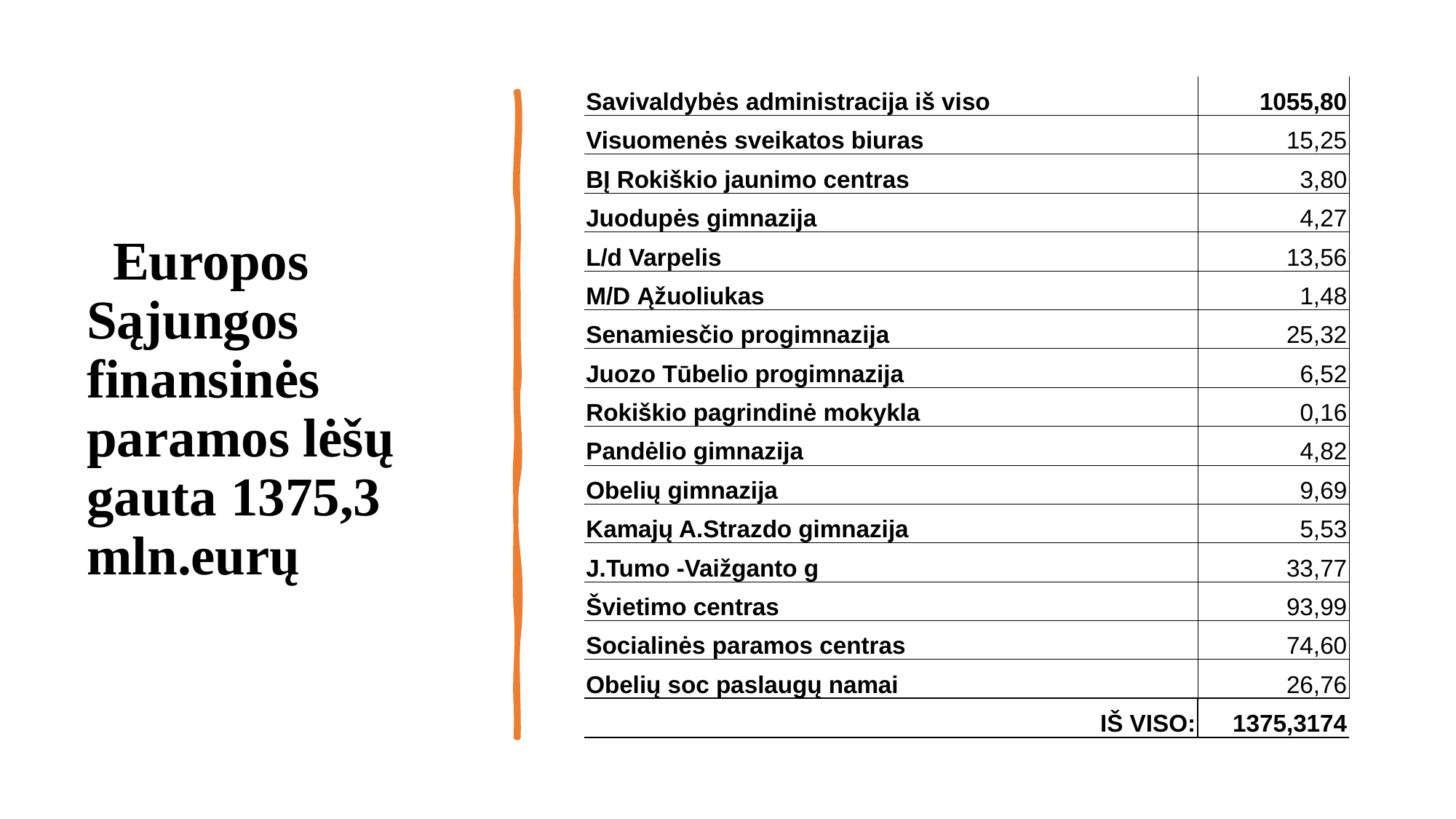

| Savivaldybės administracija iš viso | 1055,80 |
| --- | --- |
| Visuomenės sveikatos biuras | 15,25 |
| BĮ Rokiškio jaunimo centras | 3,80 |
| Juodupės gimnazija | 4,27 |
| L/d Varpelis | 13,56 |
| M/D Ąžuoliukas | 1,48 |
| Senamiesčio progimnazija | 25,32 |
| Juozo Tūbelio progimnazija | 6,52 |
| Rokiškio pagrindinė mokykla | 0,16 |
| Pandėlio gimnazija | 4,82 |
| Obelių gimnazija | 9,69 |
| Kamajų A.Strazdo gimnazija | 5,53 |
| J.Tumo -Vaižganto g | 33,77 |
| Švietimo centras | 93,99 |
| Socialinės paramos centras | 74,60 |
| Obelių soc paslaugų namai | 26,76 |
| IŠ VISO: | 1375,3174 |
# Europos Sąjungos finansinės paramos lėšų gauta 1375,3  mln.eurų